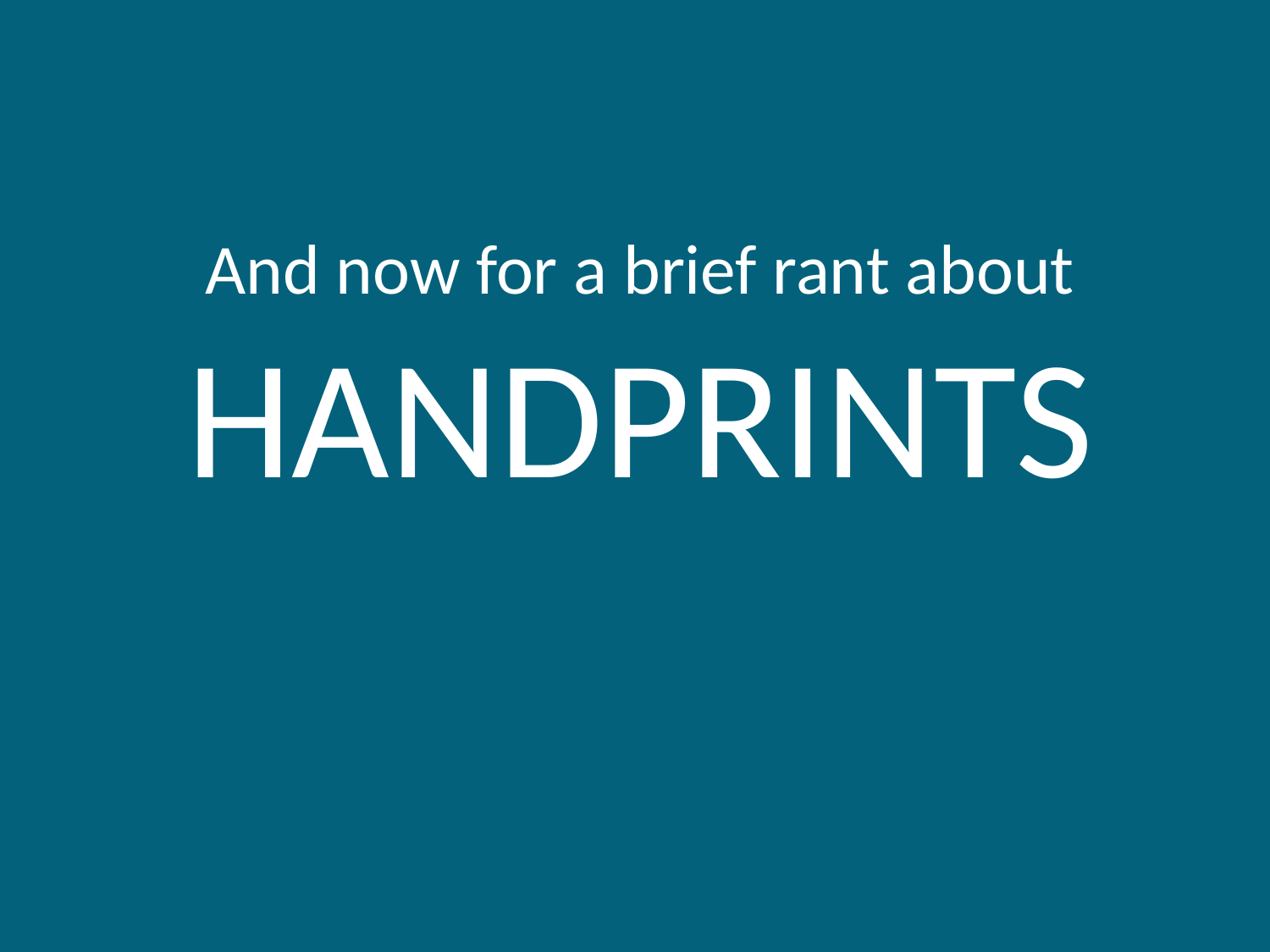

And now for a brief rant about HANDPRINTS